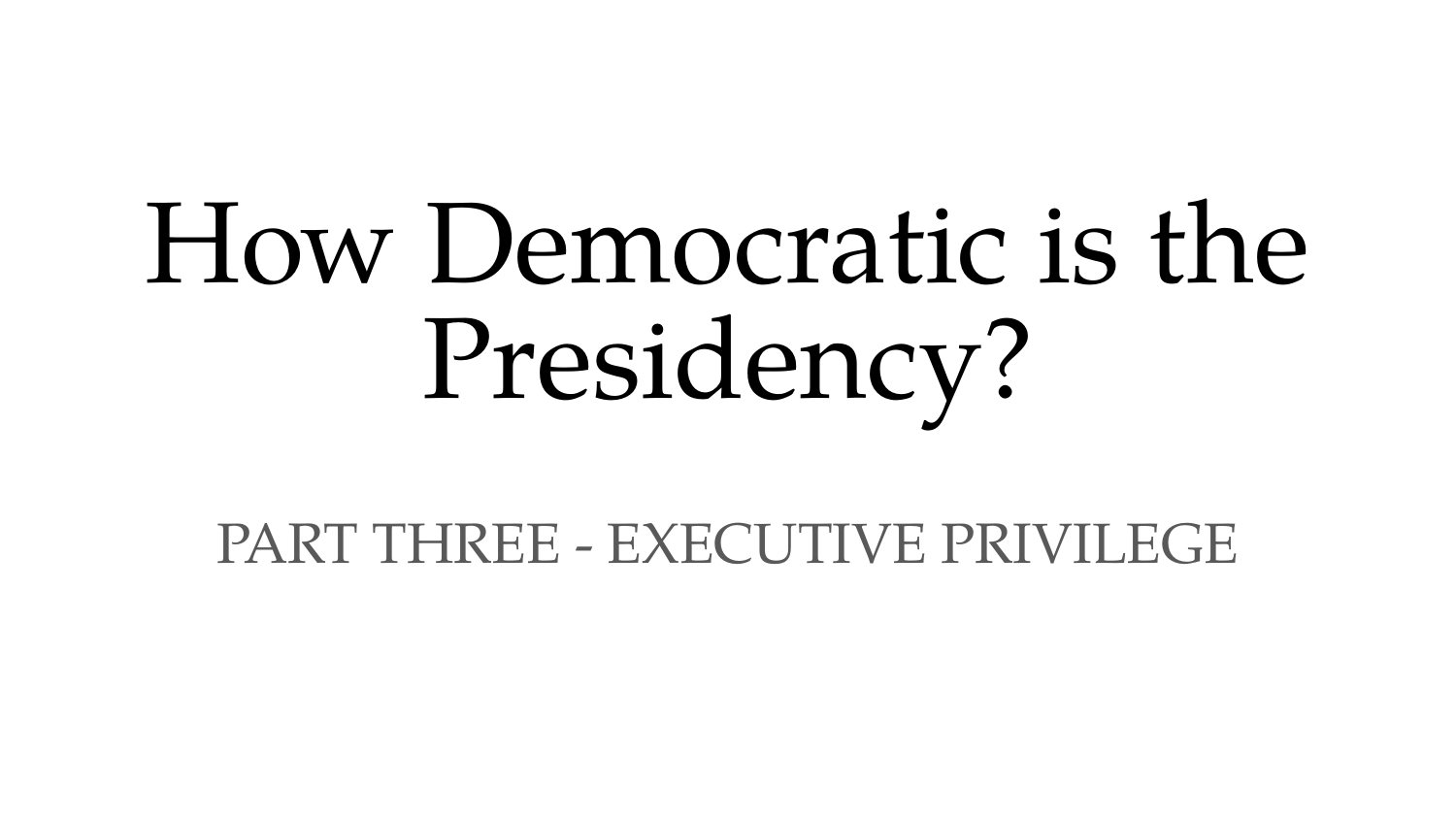

# How Democratic is the Presidency?

PART THREE - EXECUTIVE PRIVILEGE